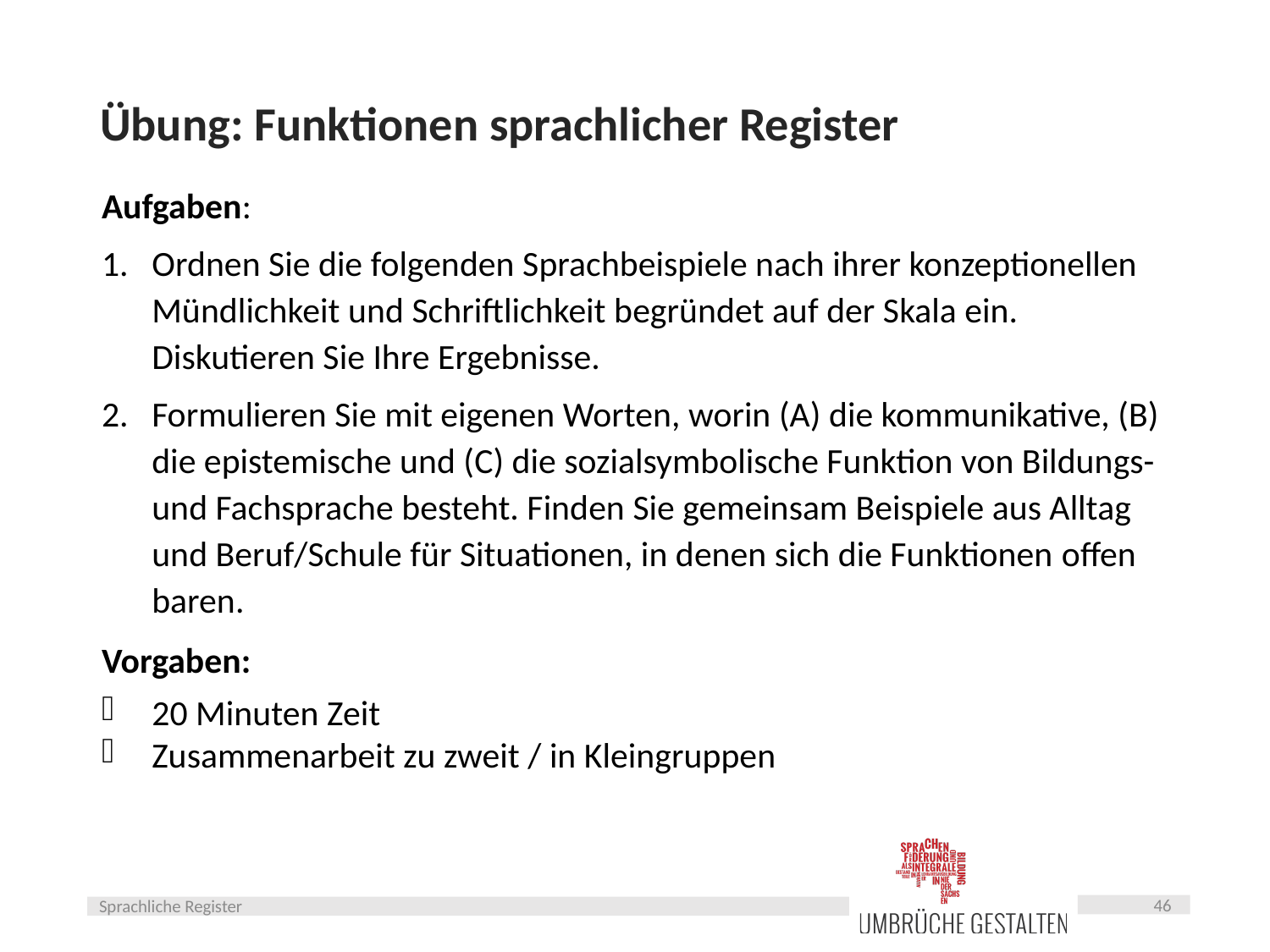

# Übung: Funktionen sprachlicher Register
Aufgaben:
Ordnen Sie die folgenden Sprachbeispiele nach ihrer konzeptionellen Mündlichkeit und Schriftlichkeit begründet auf der Skala ein. Diskutieren Sie Ihre Ergebnisse.
Formulieren Sie mit eigenen Worten, worin (A) die kommunikative, (B) die epistemische und (C) die sozialsymbolische Funktion von Bildungs- und Fachsprache besteht. Finden Sie gemeinsam Beispiele aus Alltag und Beruf/Schule für Situationen, in denen sich die Funktionen offen­baren.
Vorgaben:
20 Minuten Zeit
Zusammenarbeit zu zweit / in Kleingruppen
46
Sprachliche Register